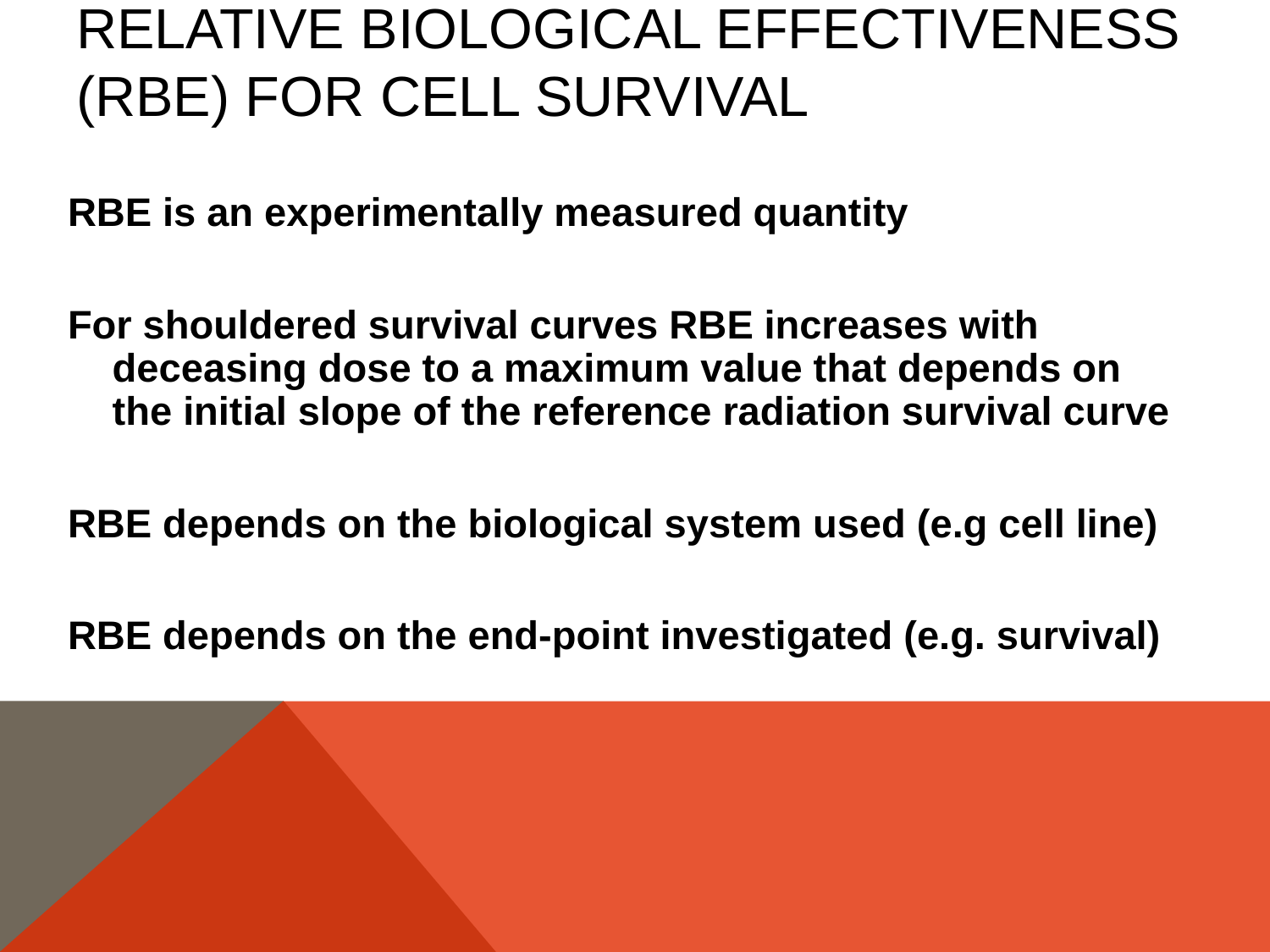

# Relative Biological Effectiveness (RBE) for Cell Survival
RBE is an experimentally measured quantity

For shouldered survival curves RBE increases with deceasing dose to a maximum value that depends on the initial slope of the reference radiation survival curve

RBE depends on the biological system used (e.g cell line)

RBE depends on the end-point investigated (e.g. survival)